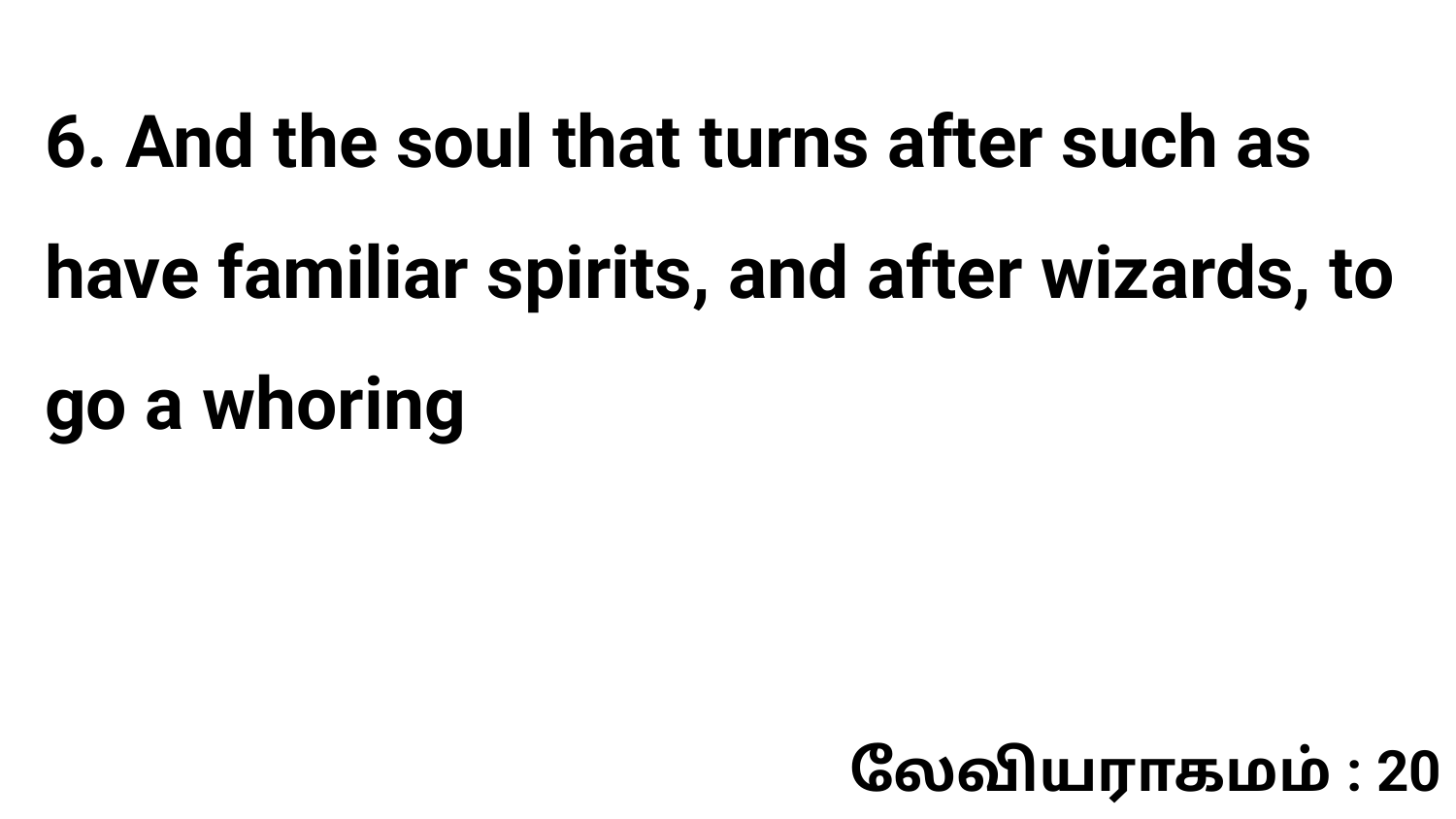

6. And the soul that turns after such as have familiar spirits, and after wizards, to go a whoring
லேவியராகமம் : 20